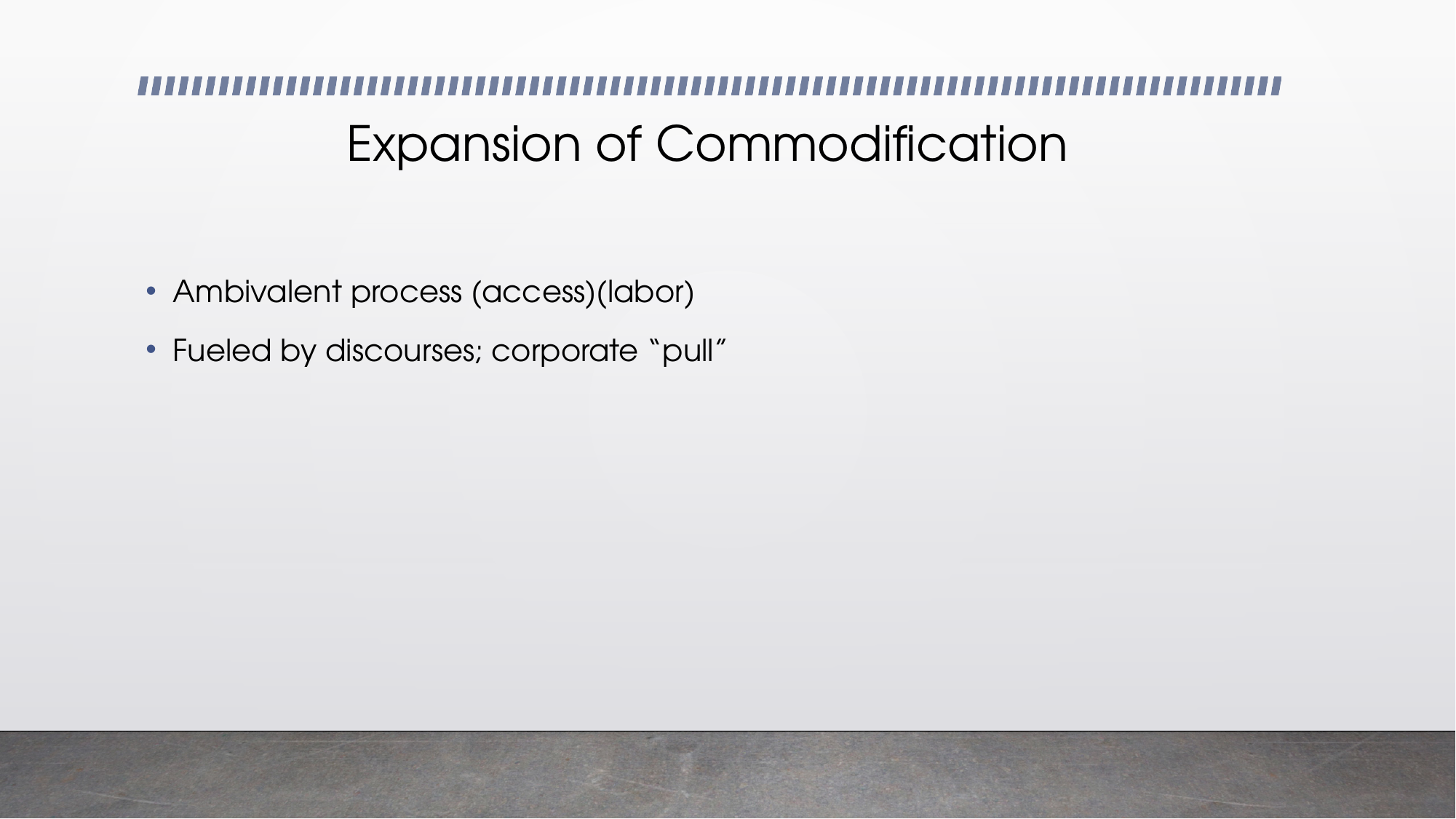

# Expansion of Commodification
Ambivalent process (access)(labor)
Fueled by discourses; corporate “pull”